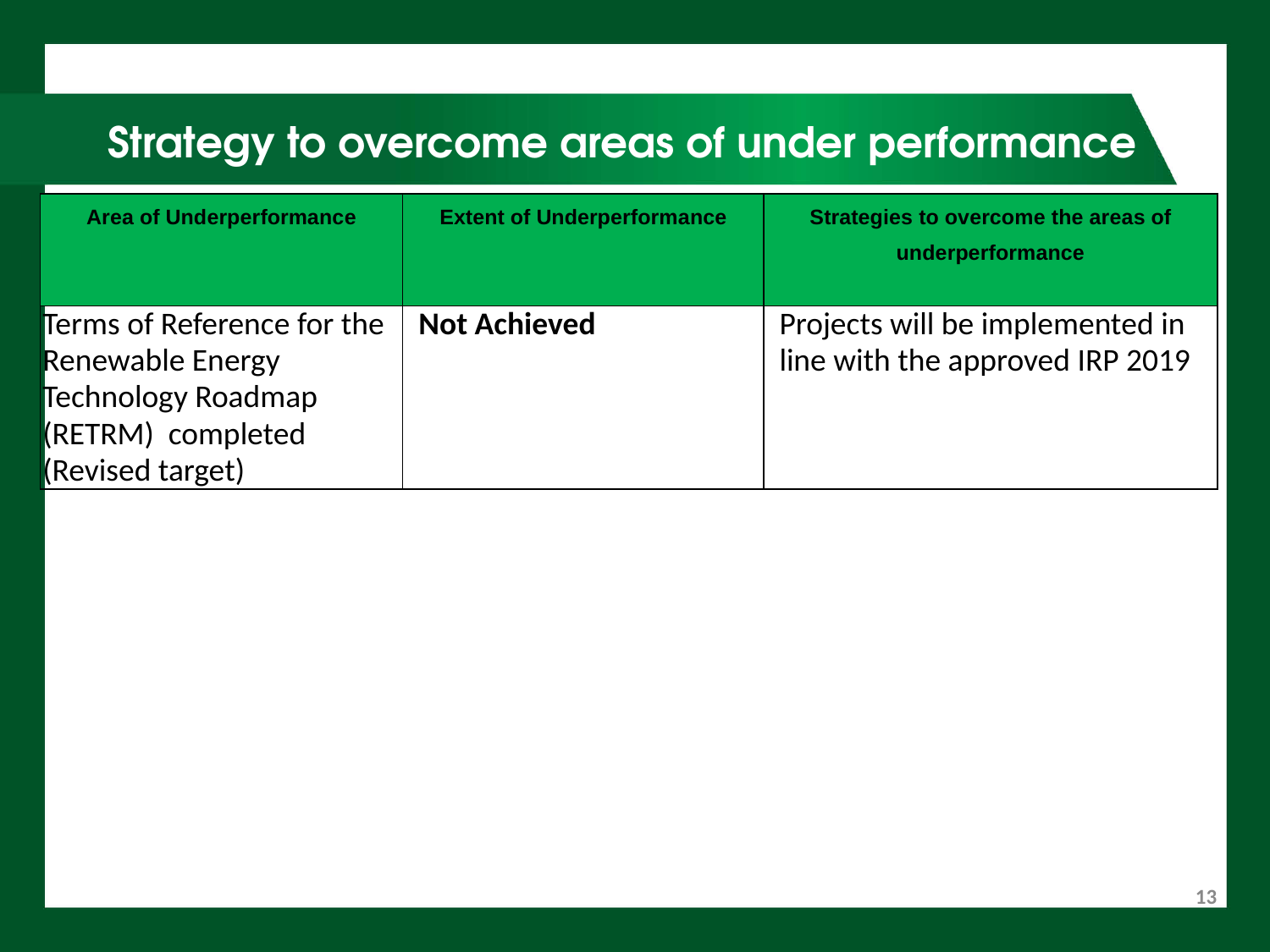

# Strategy to overcome areas of under performance
| Area of Underperformance | Extent of Underperformance | Strategies to overcome the areas of underperformance |
| --- | --- | --- |
| Terms of Reference for the Renewable Energy Technology Roadmap (RETRM) completed (Revised target) | Not Achieved | Projects will be implemented in line with the approved IRP 2019 |

13